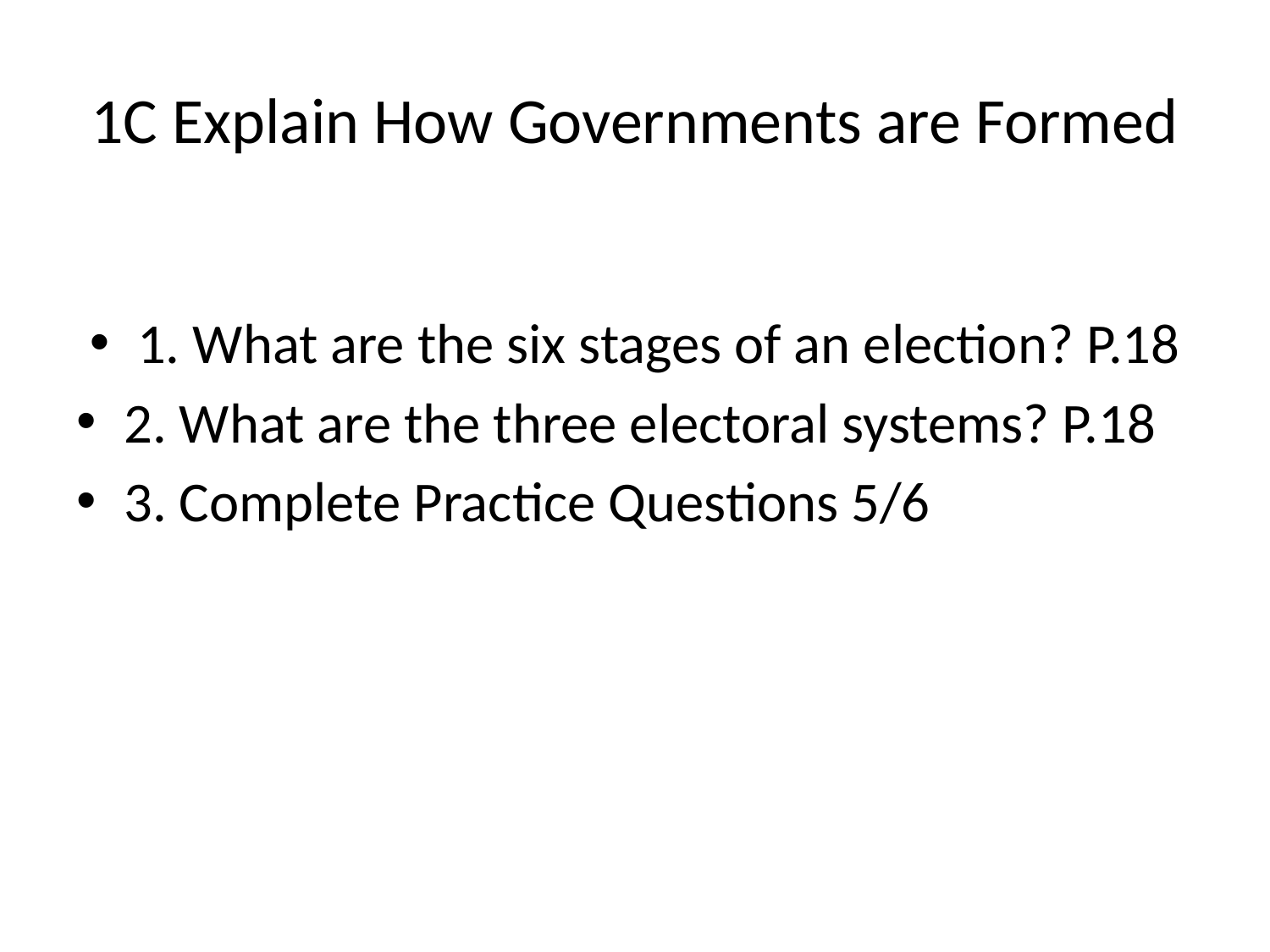

# 1C Explain How Governments are Formed

1. What are the six stages of an election? P.18
2. What are the three electoral systems? P.18
3. Complete Practice Questions 5/6